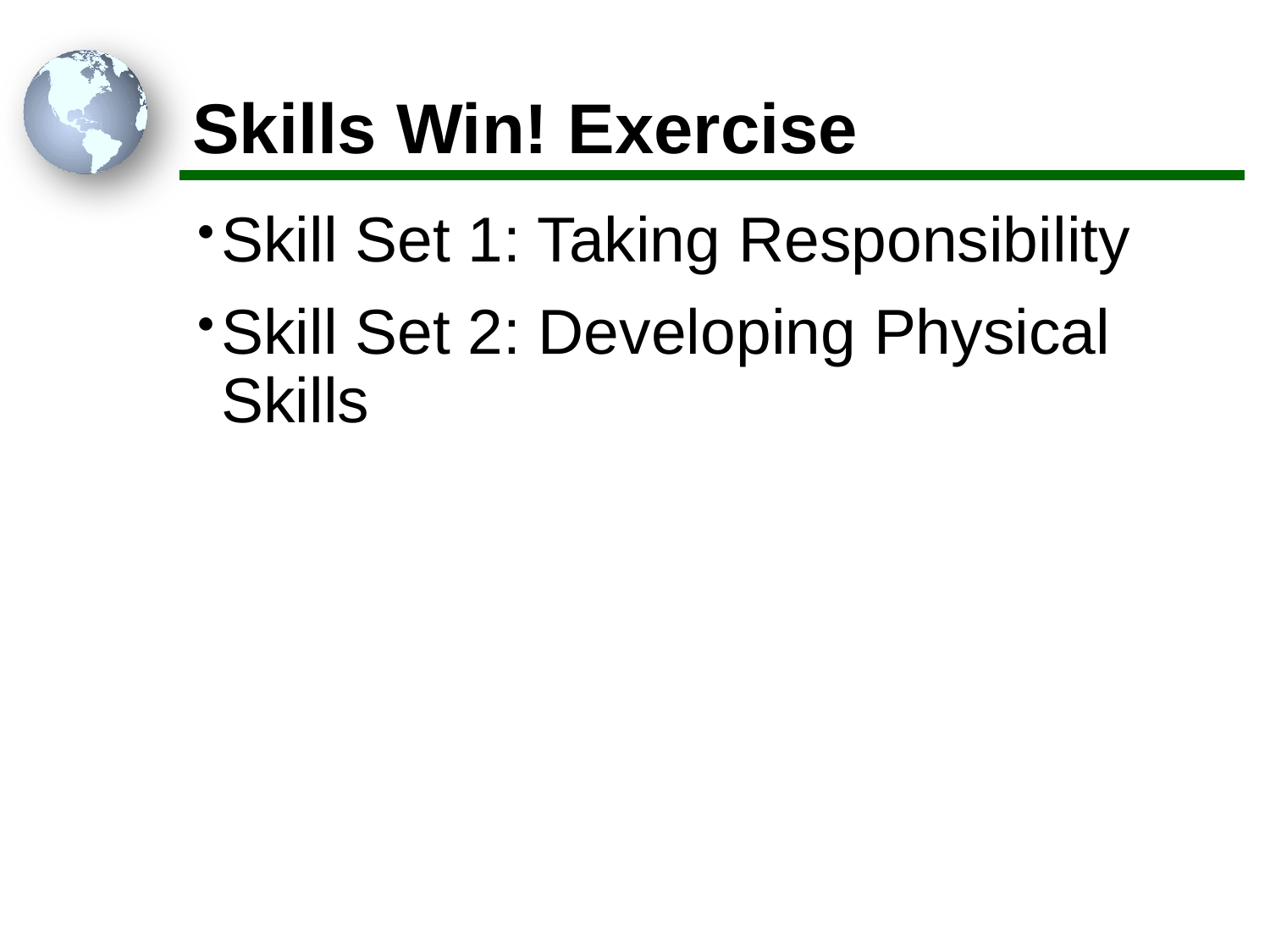

# Skills Win! Exercise
Skill Set 1: Taking Responsibility
Skill Set 2: Developing Physical Skills